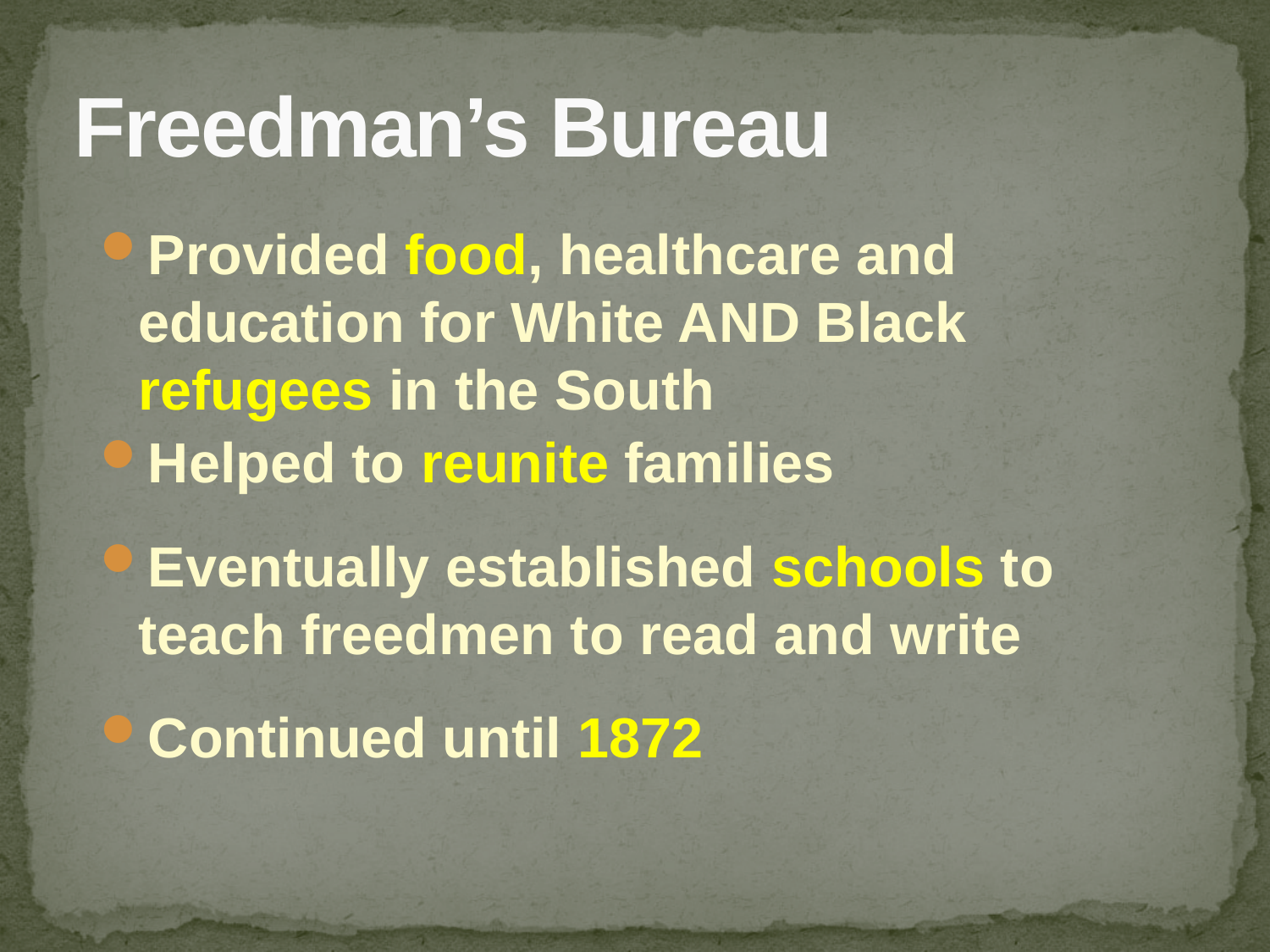

# Freedman’s Bureau
Provided food, healthcare and education for White AND Black refugees in the South
Helped to reunite families

Eventually established schools to teach freedmen to read and write

Continued until 1872